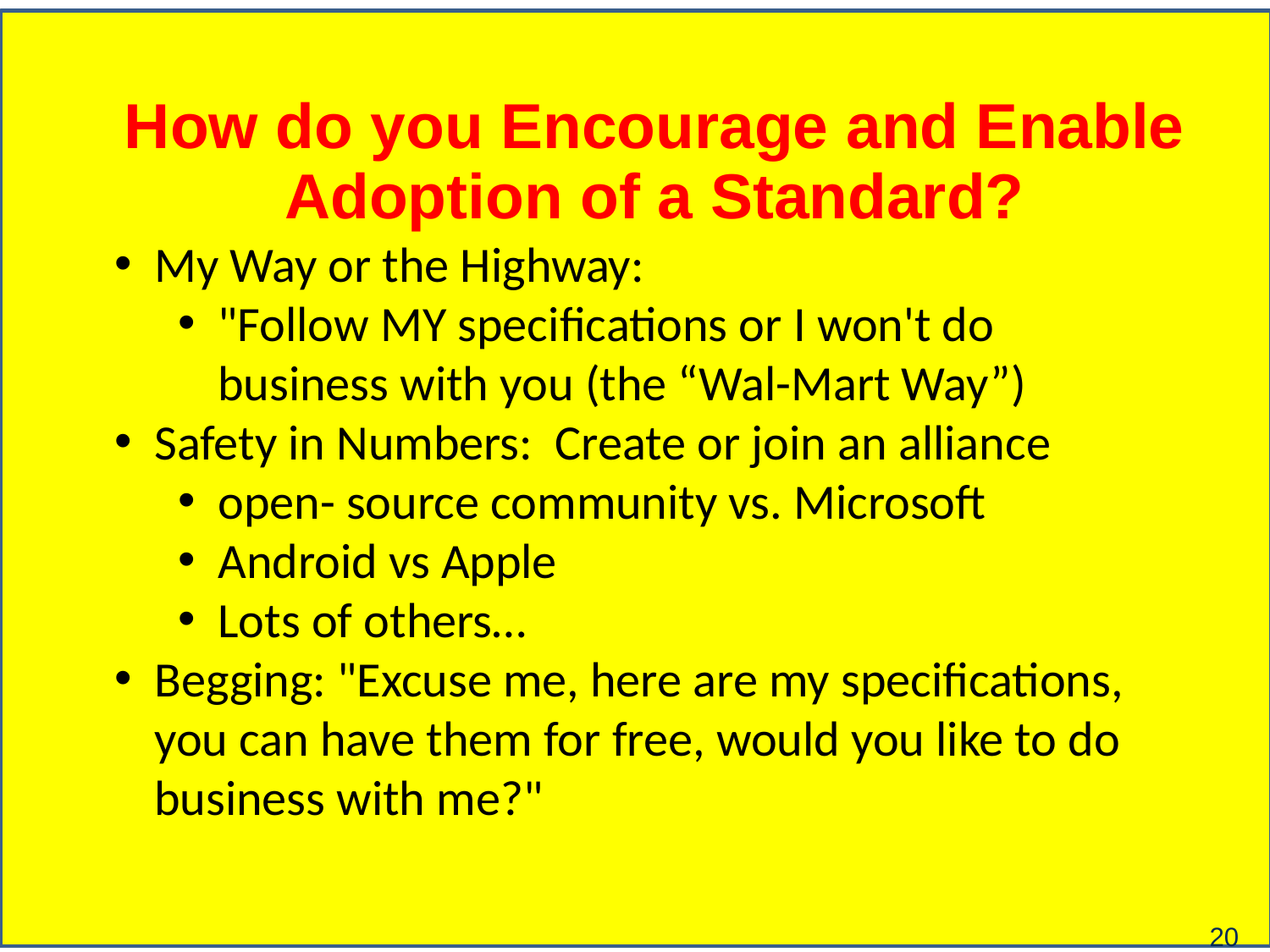

# How do you Encourage and Enable Adoption of a Standard?
My Way or the Highway:
"Follow MY specifications or I won't do business with you (the “Wal-Mart Way”)
Safety in Numbers:  Create or join an alliance
open- source community vs. Microsoft
Android vs Apple
Lots of others…
Begging: "Excuse me, here are my specifications, you can have them for free, would you like to do business with me?"
20